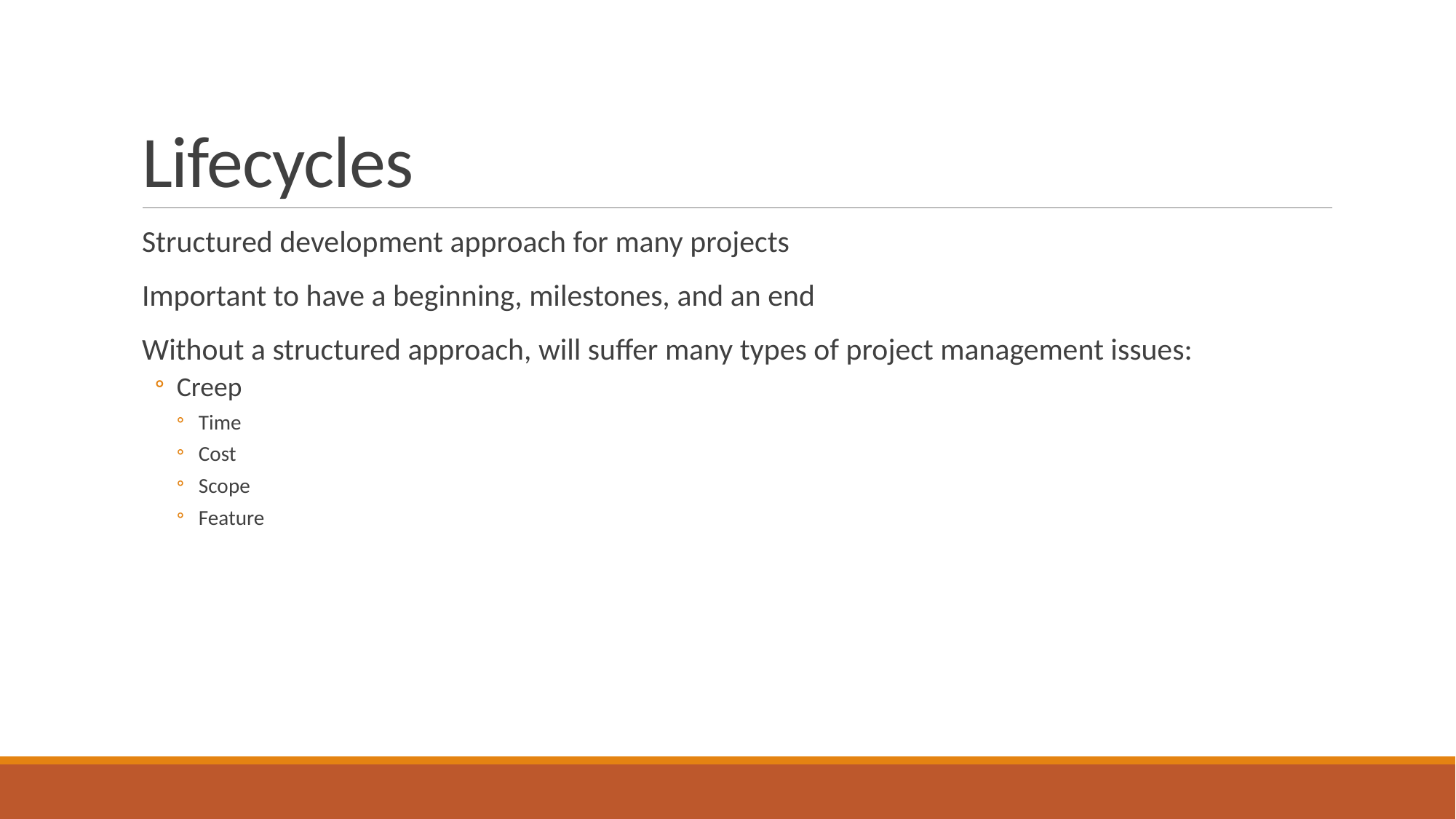

# Lifecycles
Structured development approach for many projects
Important to have a beginning, milestones, and an end
Without a structured approach, will suffer many types of project management issues:
Creep
Time
Cost
Scope
Feature